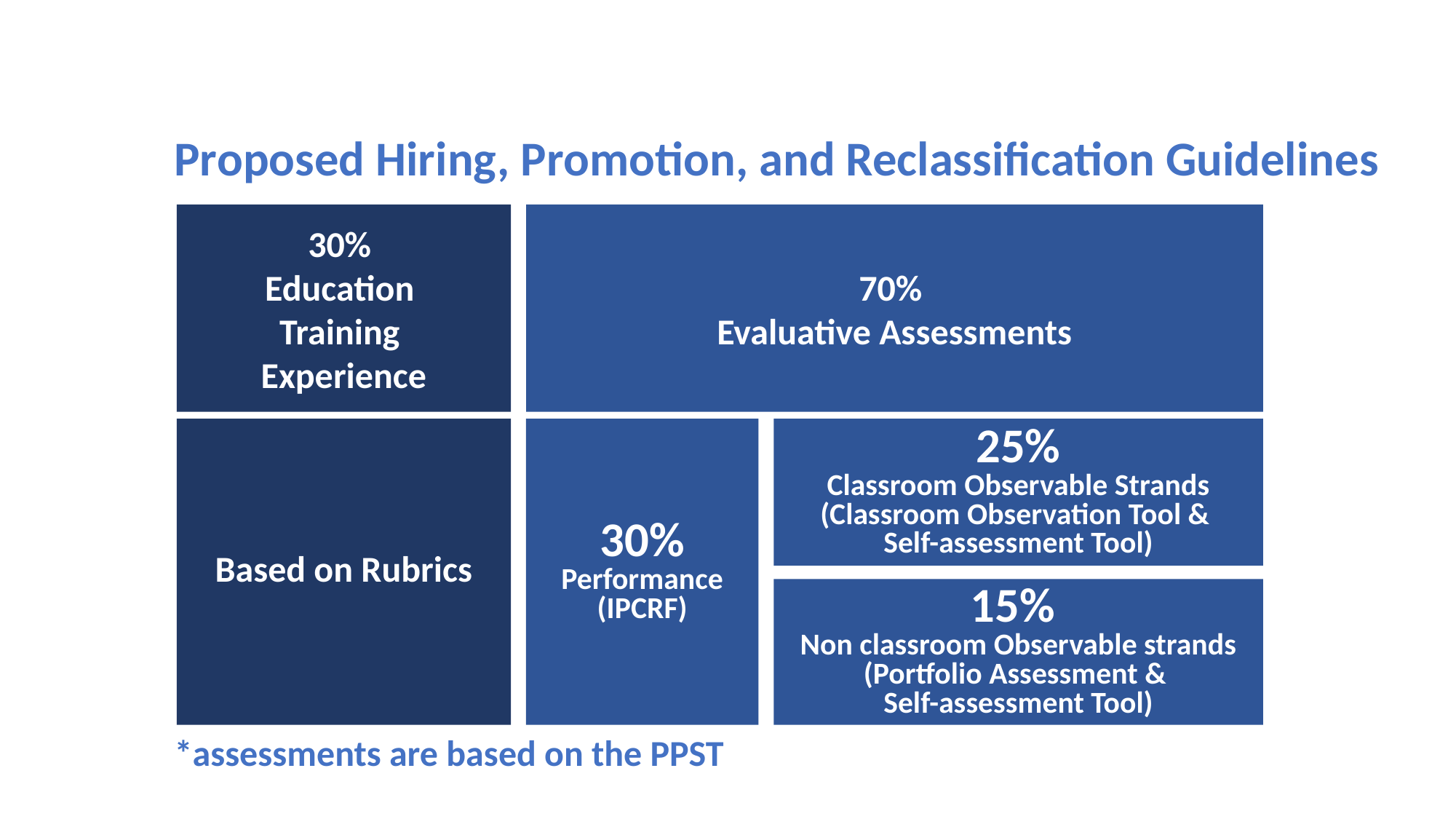

Proposed Hiring, Promotion, and Reclassification Guidelines
30%
Education
Training
Experience
70%
Evaluative Assessments
Based on Rubrics
30%
Performance
(IPCRF)
25%
Classroom Observable Strands
(Classroom Observation Tool &
Self-assessment Tool)
15%
Non classroom Observable strands
(Portfolio Assessment &
Self-assessment Tool)
*assessments are based on the PPST